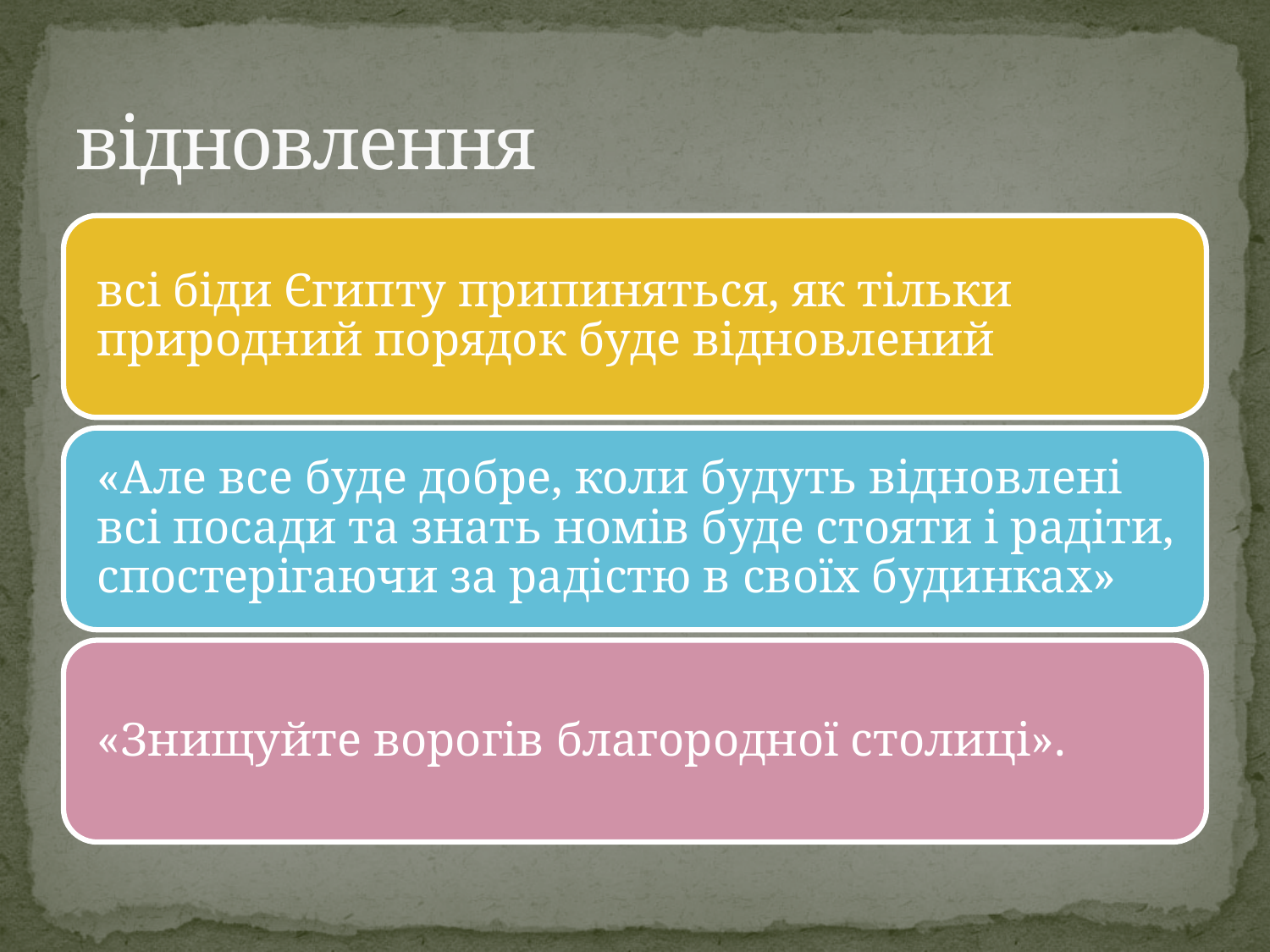

# відновлення
всі біди Єгипту припиняться, як тільки природний порядок буде відновлений
«Але все буде добре, коли будуть відновлені всі посади та знать номів буде стояти і радіти, спостерігаючи за радістю в своїх будинках»
«Знищуйте ворогів благородної столиці».